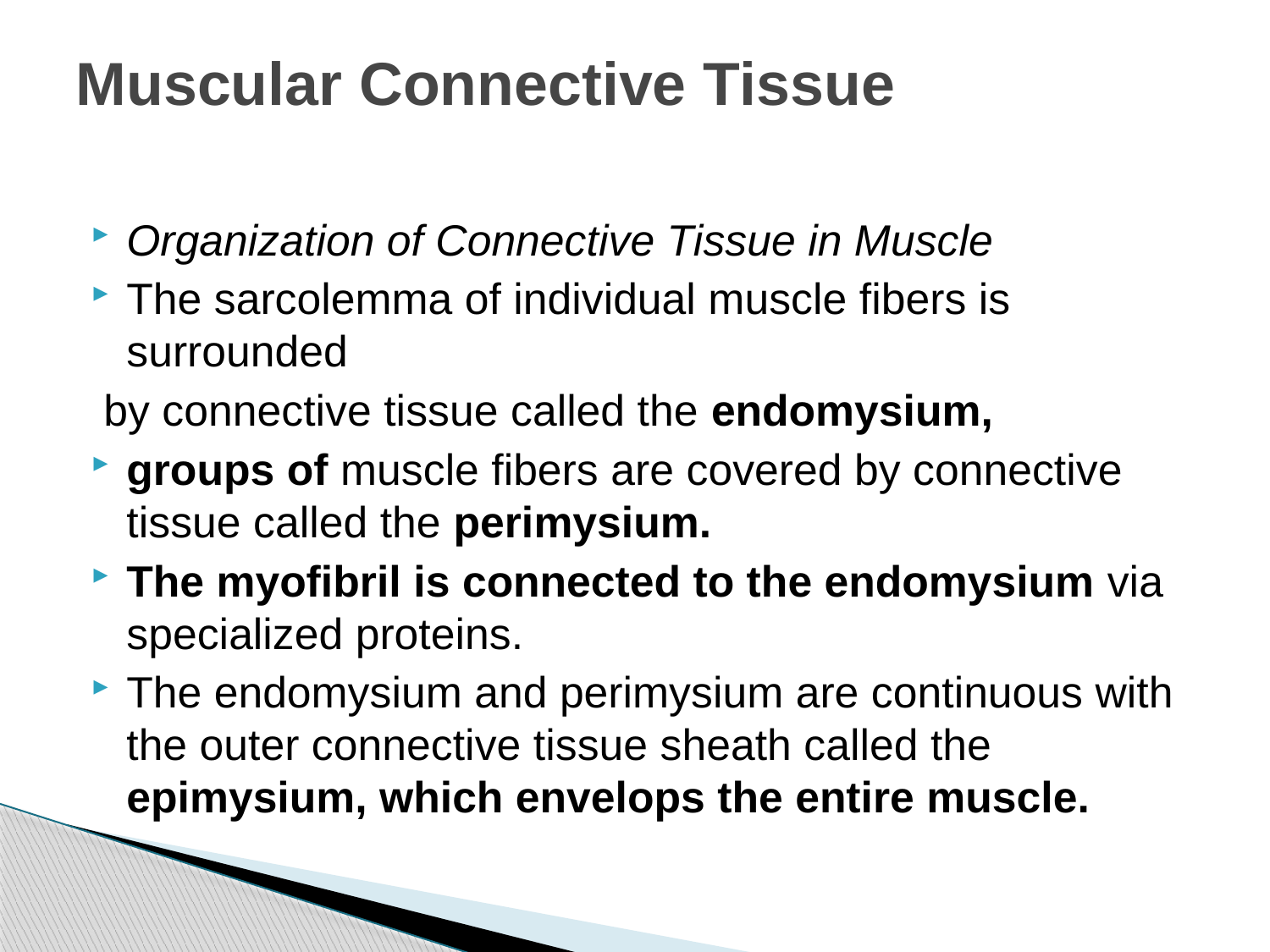

# Muscular Connective Tissue
Organization of Connective Tissue in Muscle
The sarcolemma of individual muscle fibers is surrounded
 by connective tissue called the endomysium,
groups of muscle fibers are covered by connective tissue called the perimysium.
The myofibril is connected to the endomysium via specialized proteins.
The endomysium and perimysium are continuous with the outer connective tissue sheath called the epimysium, which envelops the entire muscle.